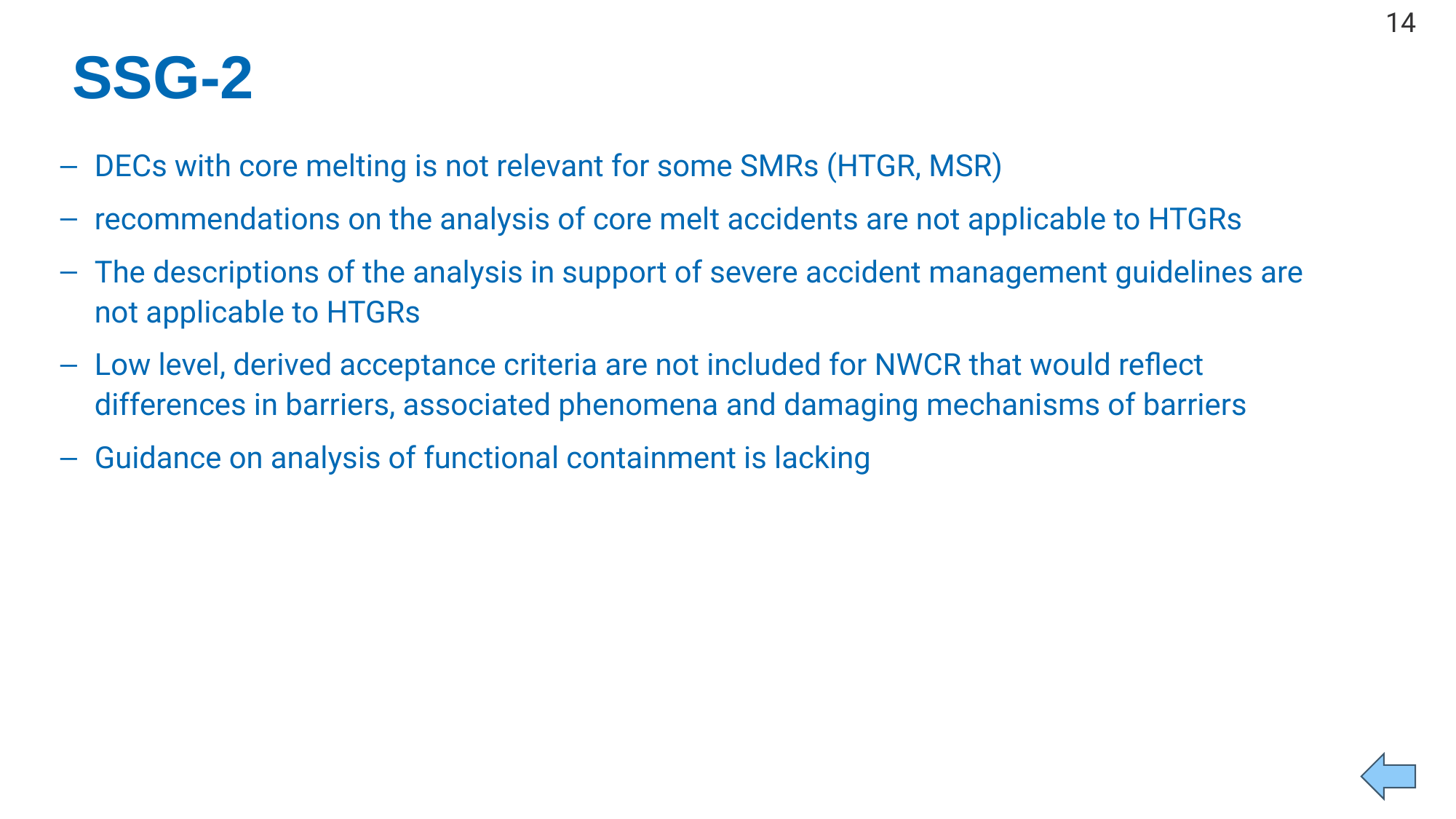

14
SSG-2
DECs with core melting is not relevant for some SMRs (HTGR, MSR)
recommendations on the analysis of core melt accidents are not applicable to HTGRs
The descriptions of the analysis in support of severe accident management guidelines are not applicable to HTGRs
Low level, derived acceptance criteria are not included for NWCR that would reflect differences in barriers, associated phenomena and damaging mechanisms of barriers
Guidance on analysis of functional containment is lacking

#